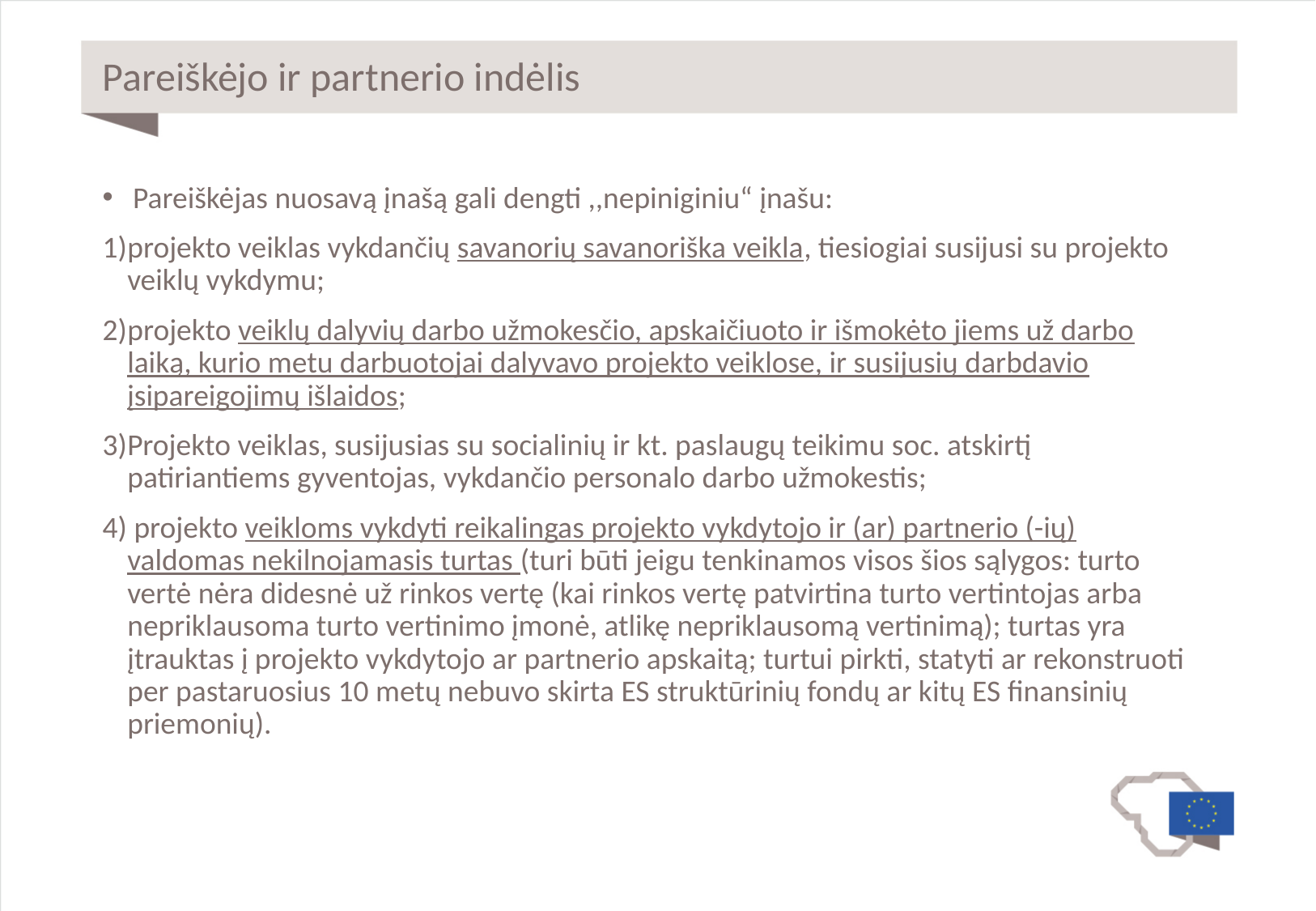

# Pareiškėjo ir partnerio indėlis
Pareiškėjas nuosavą įnašą gali dengti ,,nepiniginiu“ įnašu:
projekto veiklas vykdančių savanorių savanoriška veikla, tiesiogiai susijusi su projekto veiklų vykdymu;
projekto veiklų dalyvių darbo užmokesčio, apskaičiuoto ir išmokėto jiems už darbo laiką, kurio metu darbuotojai dalyvavo projekto veiklose, ir susijusių darbdavio įsipareigojimų išlaidos;
Projekto veiklas, susijusias su socialinių ir kt. paslaugų teikimu soc. atskirtį patiriantiems gyventojas, vykdančio personalo darbo užmokestis;
 projekto veikloms vykdyti reikalingas projekto vykdytojo ir (ar) partnerio (-ių) valdomas nekilnojamasis turtas (turi būti jeigu tenkinamos visos šios sąlygos: turto vertė nėra didesnė už rinkos vertę (kai rinkos vertę patvirtina turto vertintojas arba nepriklausoma turto vertinimo įmonė, atlikę nepriklausomą vertinimą); turtas yra įtrauktas į projekto vykdytojo ar partnerio apskaitą; turtui pirkti, statyti ar rekonstruoti per pastaruosius 10 metų nebuvo skirta ES struktūrinių fondų ar kitų ES finansinių priemonių).